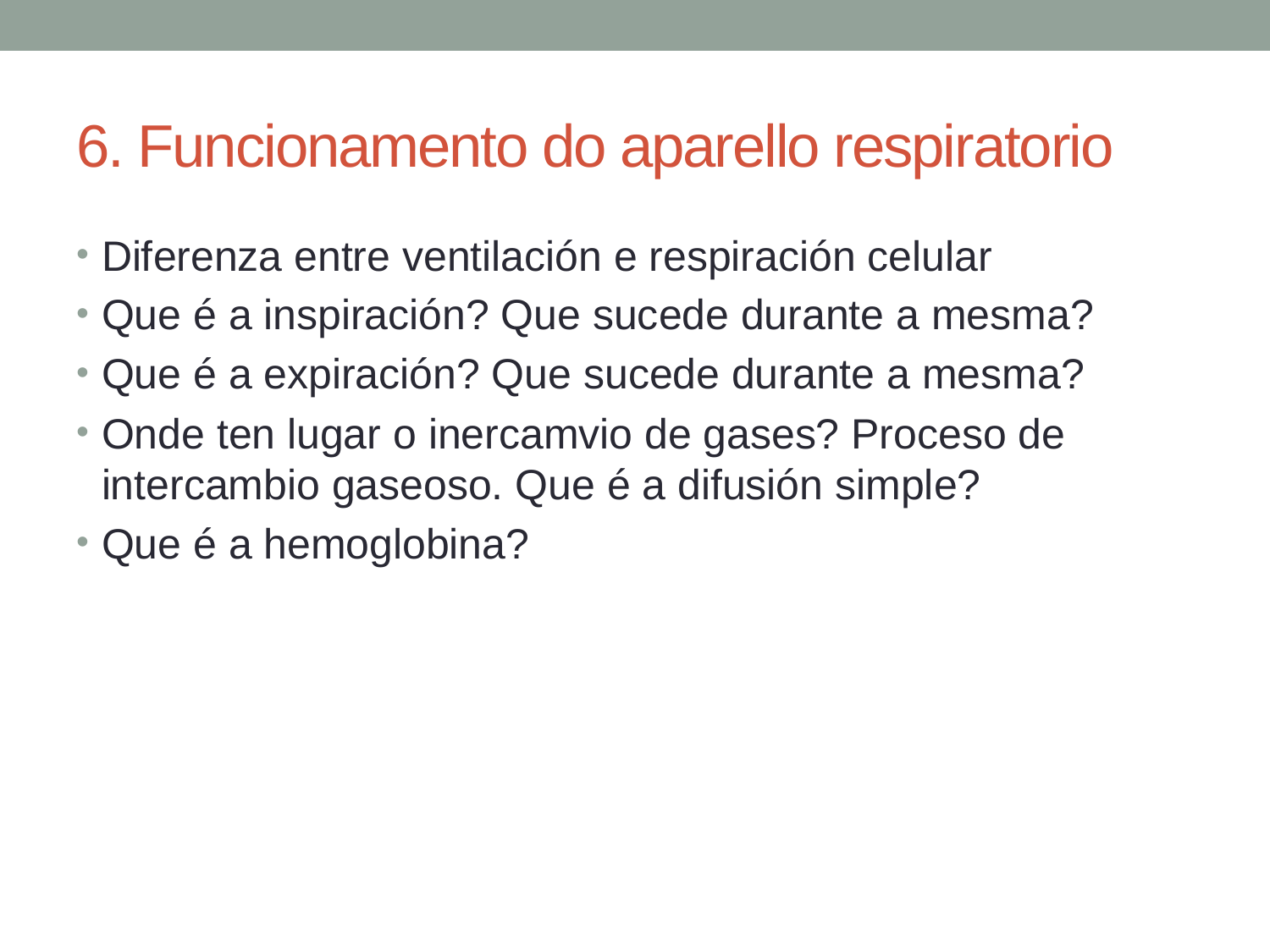

# 6. Funcionamento do aparello respiratorio
Diferenza entre ventilación e respiración celular
Que é a inspiración? Que sucede durante a mesma?
Que é a expiración? Que sucede durante a mesma?
Onde ten lugar o inercamvio de gases? Proceso de intercambio gaseoso. Que é a difusión simple?
Que é a hemoglobina?